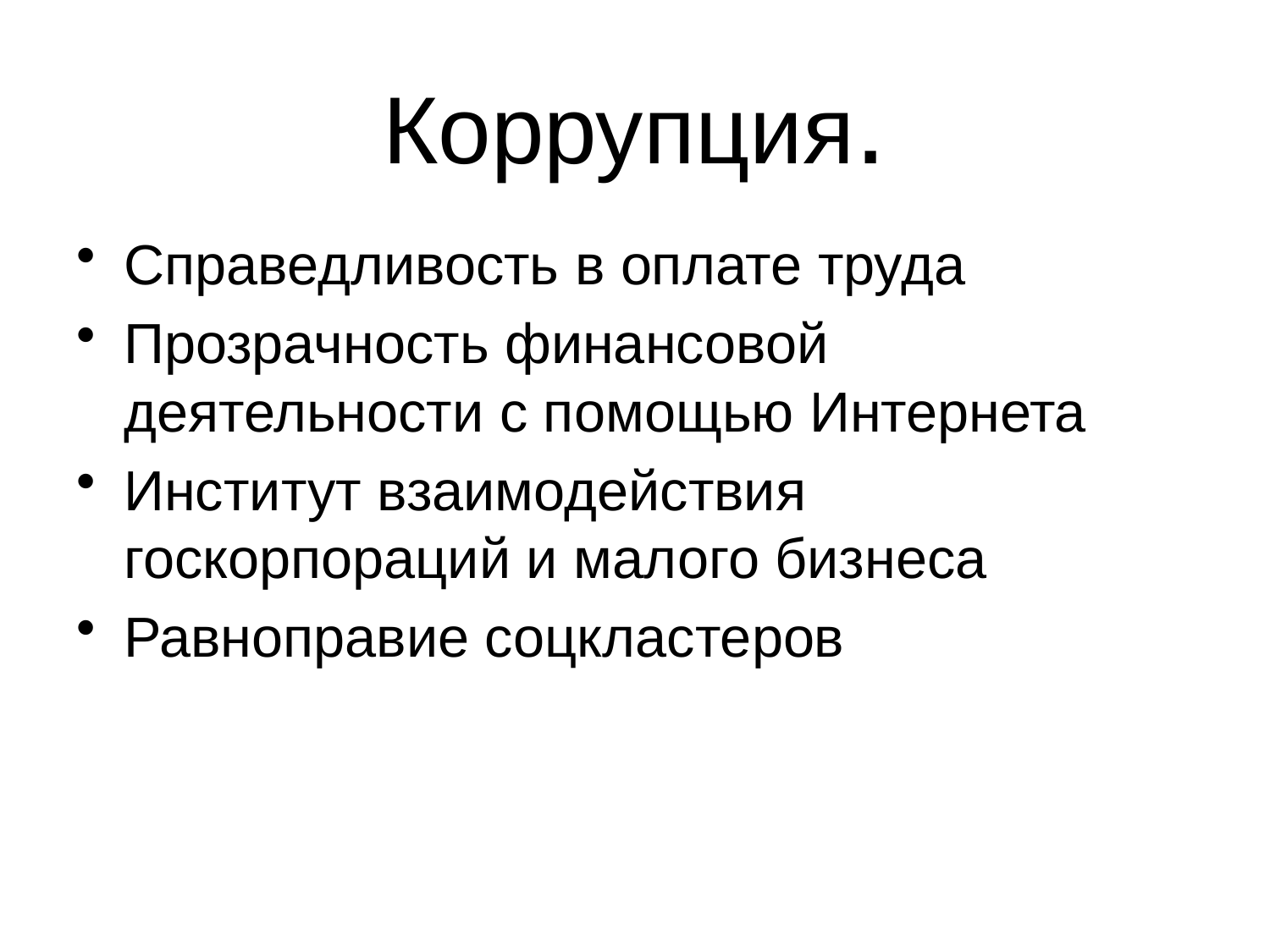

# Коррупция.
Справедливость в оплате труда
Прозрачность финансовой деятельности с помощью Интернета
Институт взаимодействия госкорпораций и малого бизнеса
Равноправие соцкластеров